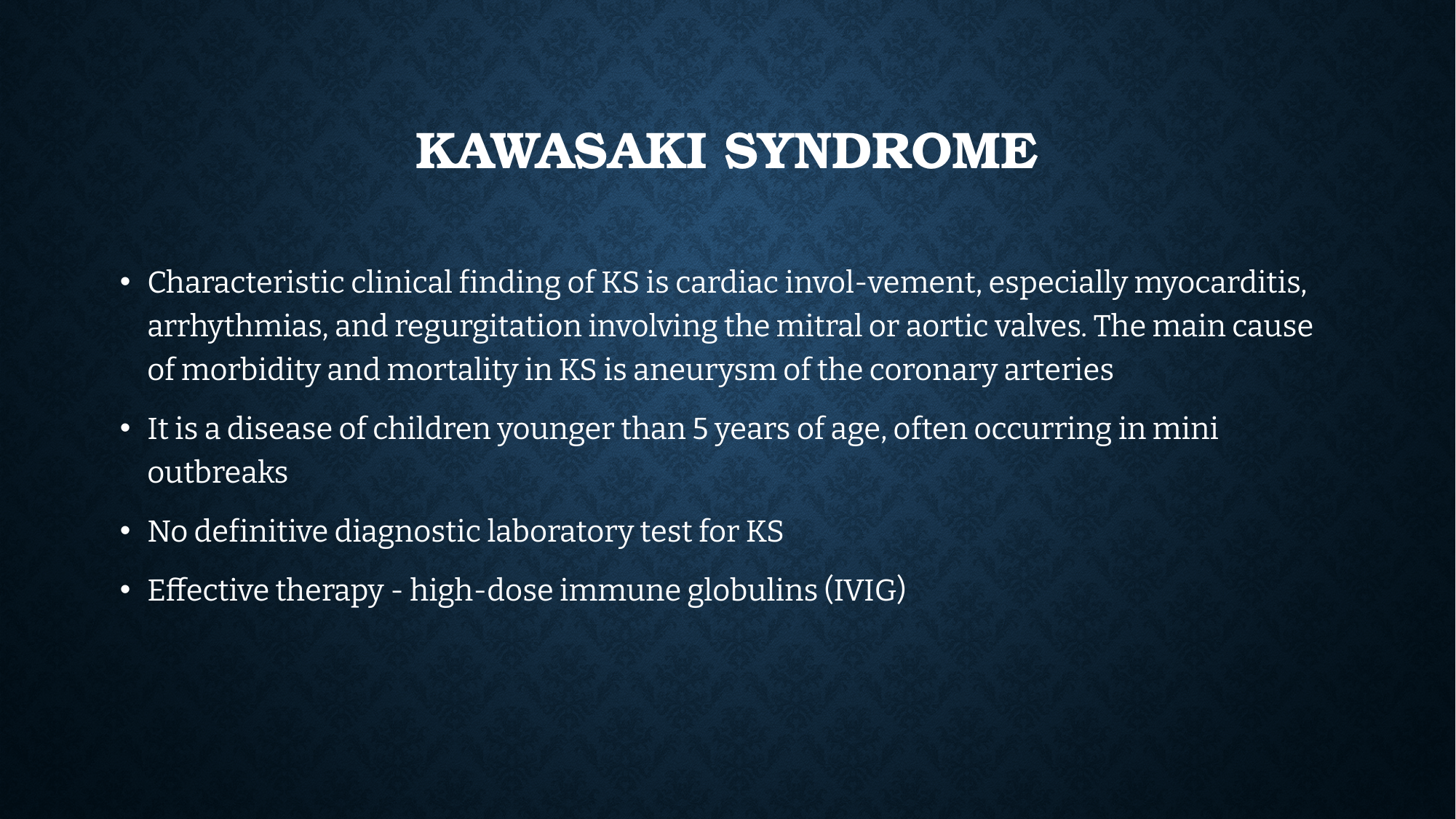

# Kawasaki Syndrome
Characteristic clinical finding of KS is cardiac invol-vement, especially myocarditis, arrhythmias, and regurgitation involving the mitral or aortic valves. The main cause of morbidity and mortality in KS is aneurysm of the coronary arteries
It is a disease of children younger than 5 years of age, often occurring in mini outbreaks
No definitive diagnostic laboratory test for KS
Effective therapy - high-dose immune globulins (IVIG)